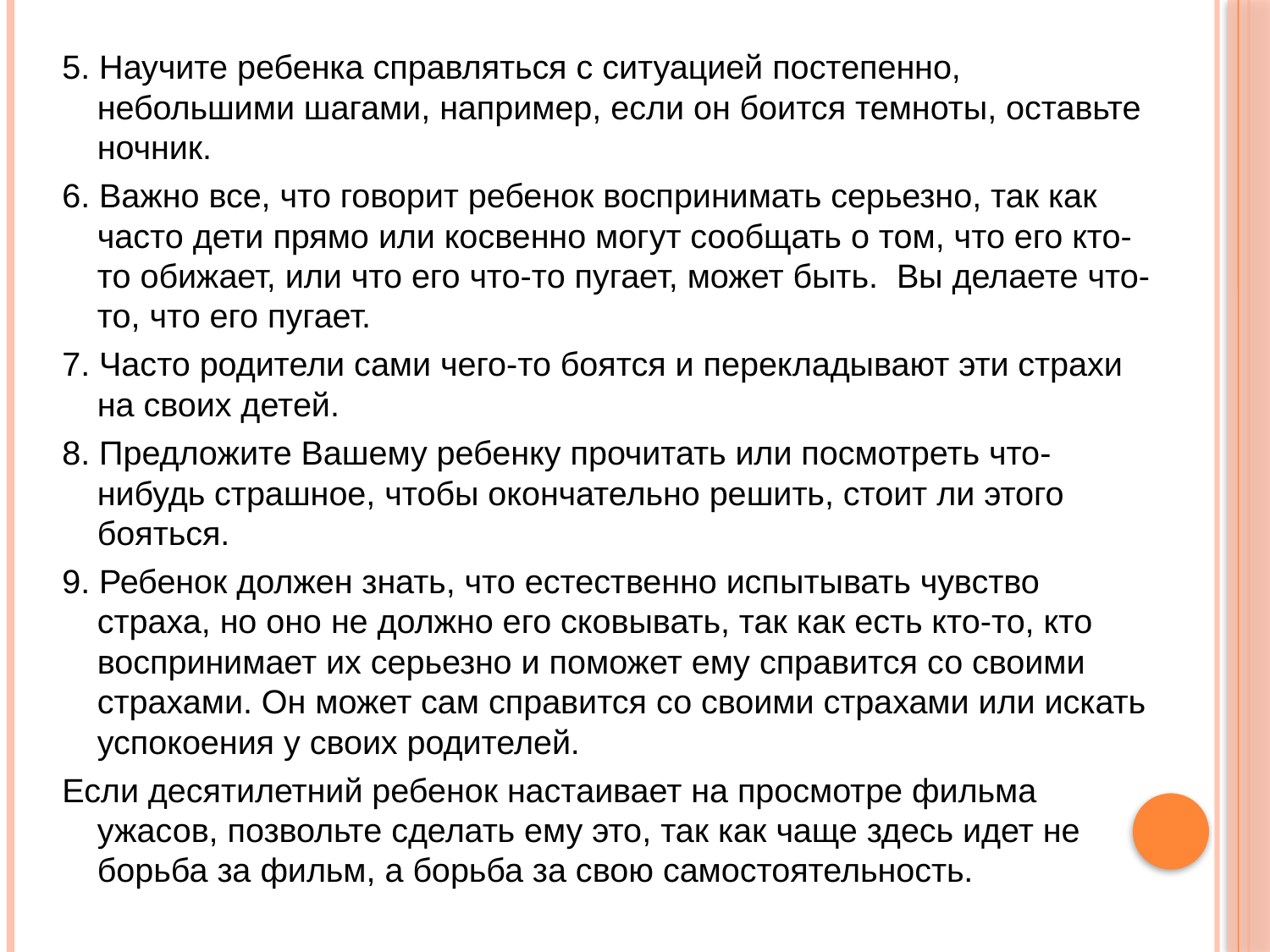

5. Научите ребенка справляться с ситуацией постепенно, небольшими шагами, например, если он боится темноты, оставьте ночник.
6. Важно все, что говорит ребенок воспринимать серьезно, так как часто дети прямо или косвенно могут сообщать о том, что его кто-то обижает, или что его что-то пугает, может быть.  Вы делаете что-то, что его пугает.
7. Часто родители сами чего-то боятся и перекладывают эти страхи на своих детей.
8. Предложите Вашему ребенку прочитать или посмотреть что-нибудь страшное, чтобы окончательно решить, стоит ли этого бояться.
9. Ребенок должен знать, что естественно испытывать чувство страха, но оно не должно его сковывать, так как есть кто-то, кто воспринимает их серьезно и поможет ему справится со своими страхами. Он может сам справится со своими страхами или искать успокоения у своих родителей.
Если десятилетний ребенок настаивает на просмотре фильма ужасов, позвольте сделать ему это, так как чаще здесь идет не борьба за фильм, а борьба за свою самостоятельность.